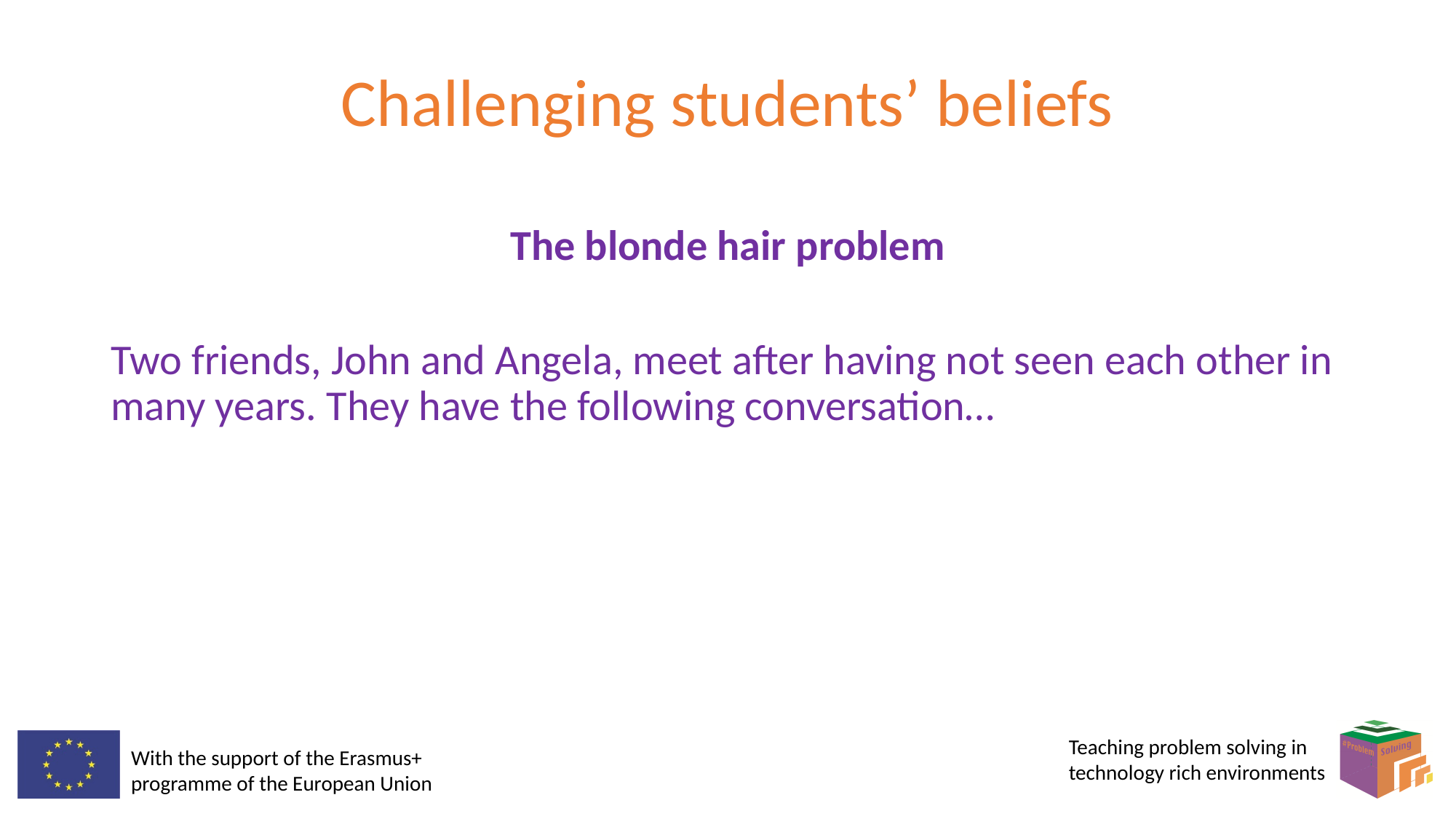

# Challenging students’ beliefs
The blonde hair problem

Two friends, John and Angela, meet after having not seen each other in many years. They have the following conversation…